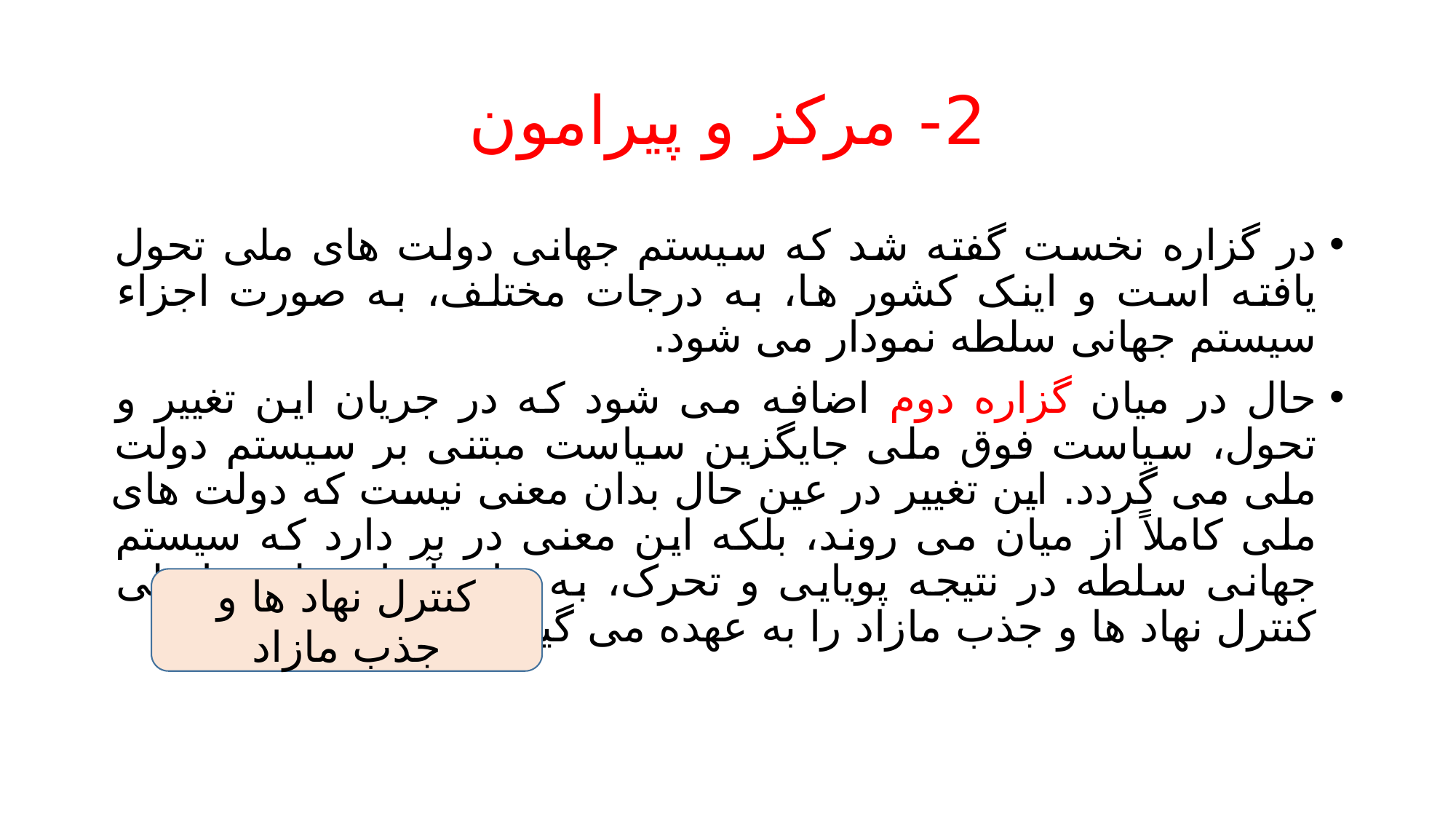

# 2- مرکز و پیرامون
در گزاره نخست گفته شد که سیستم جهانی دولت های ملی تحول یافته است و اینک کشور ها، به درجات مختلف، به صورت اجزاء سیستم جهانی سلطه نمودار می شود.
حال در میان گزاره دوم اضافه می شود که در جریان این تغییر و تحول، سیاست فوق ملی جایگزین سیاست مبتنی بر سیستم دولت ملی می گردد. این تغییر در عین حال بدان معنی نیست که دولت های ملی کاملاً از میان می روند، بلکه این معنی در بر دارد که سیستم جهانی سلطه در نتیجه پویایی و تحرک، به جای آنها، وظیفه اصلی کنترل نهاد ها و جذب مازاد را به عهده می گیرد
کنترل نهاد ها و جذب مازاد